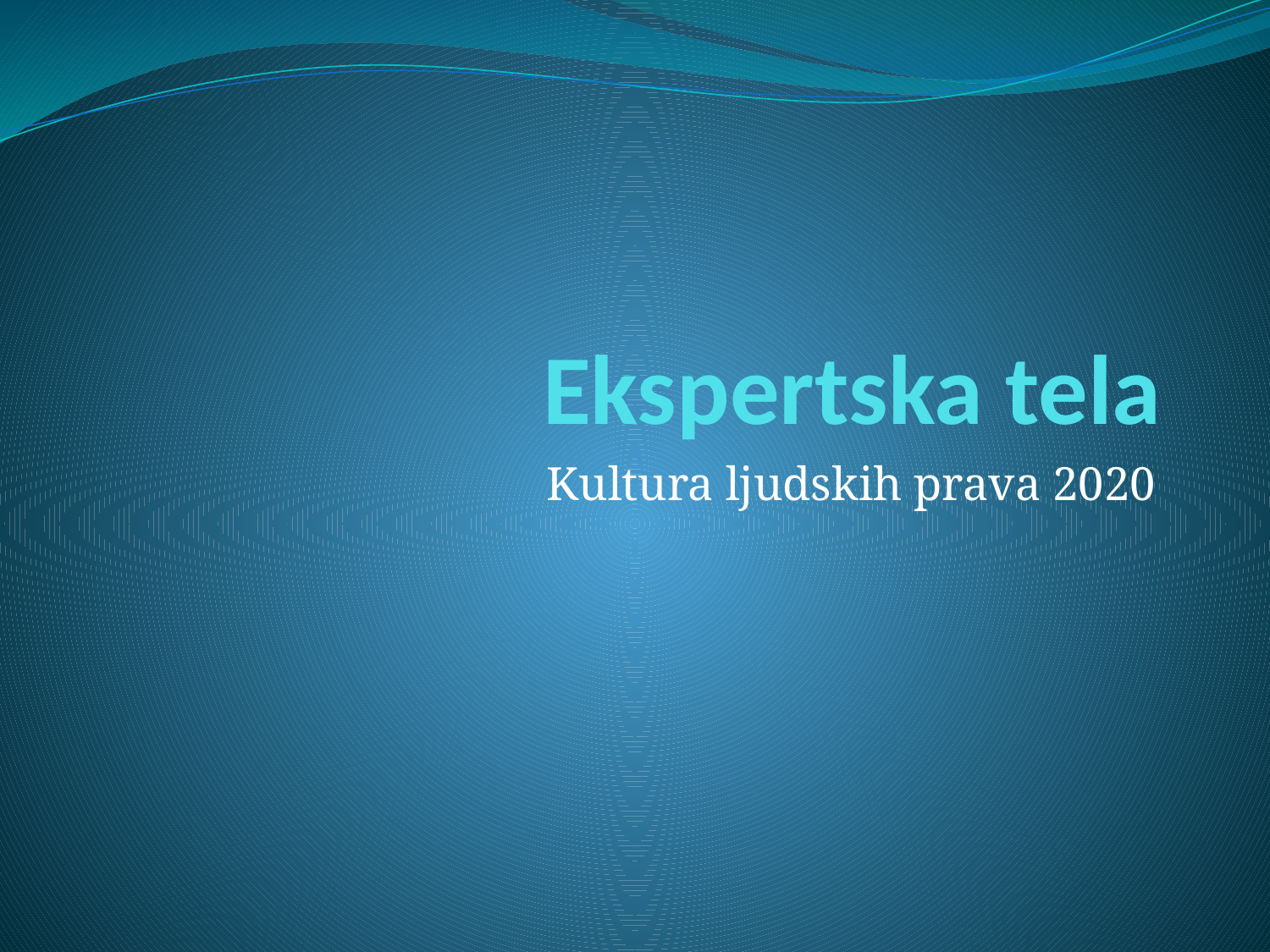

# Ekspertska tela
Kultura ljudskih prava 2020